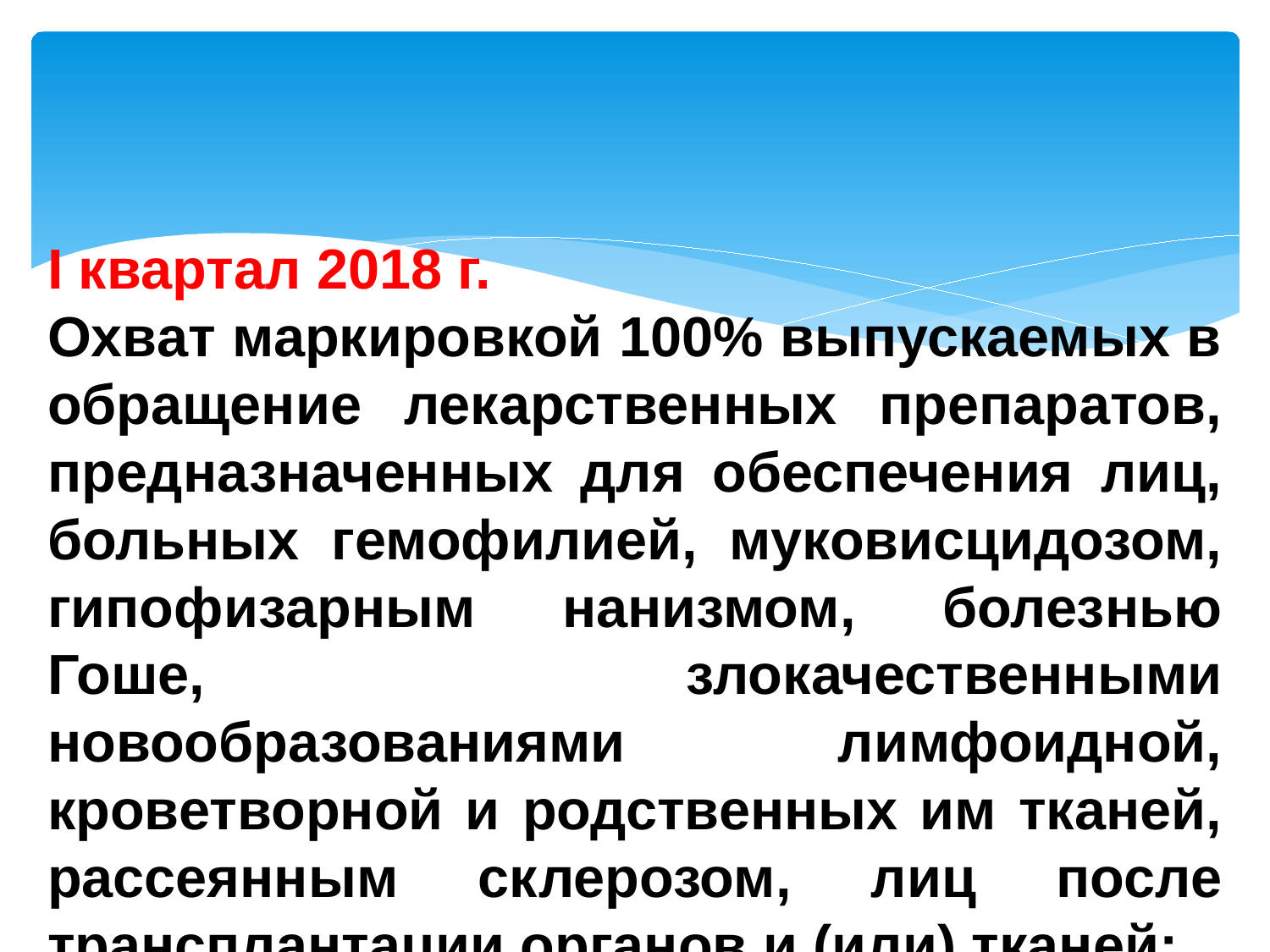

I квартал 2018 г.
Охват маркировкой 100% выпускаемых в обращение лекарственных препаратов, предназначенных для обеспечения лиц, больных гемофилией, муковисцидозом, гипофизарным нанизмом, болезнью Гоше, злокачественными новообразованиями лимфоидной, кроветворной и родственных им тканей, рассеянным склерозом, лиц после трансплантации органов и (или) тканей;